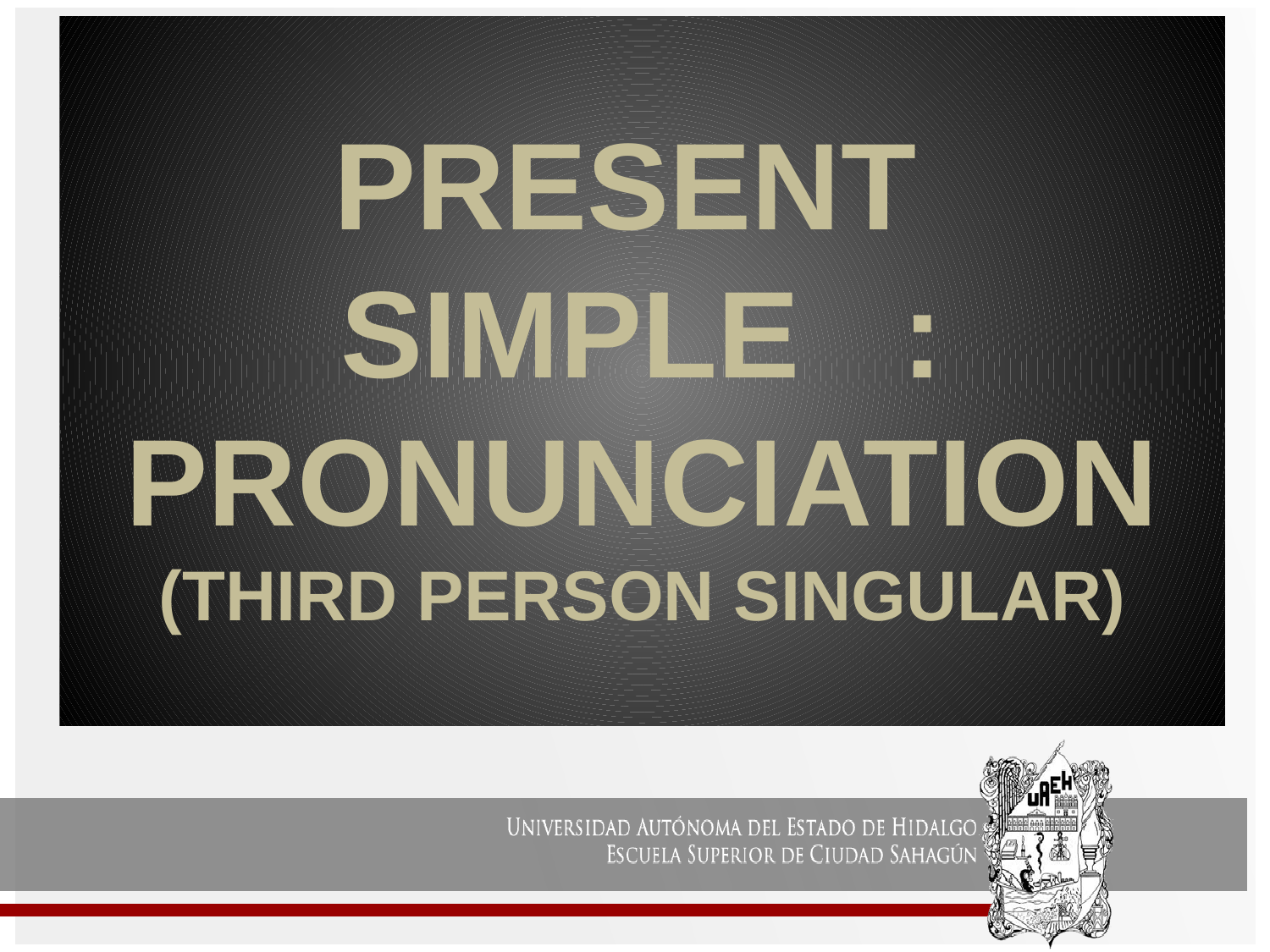

PRESENT
SIMPLE   :
PRONUNCIATION
(THIRD PERSON SINGULAR)